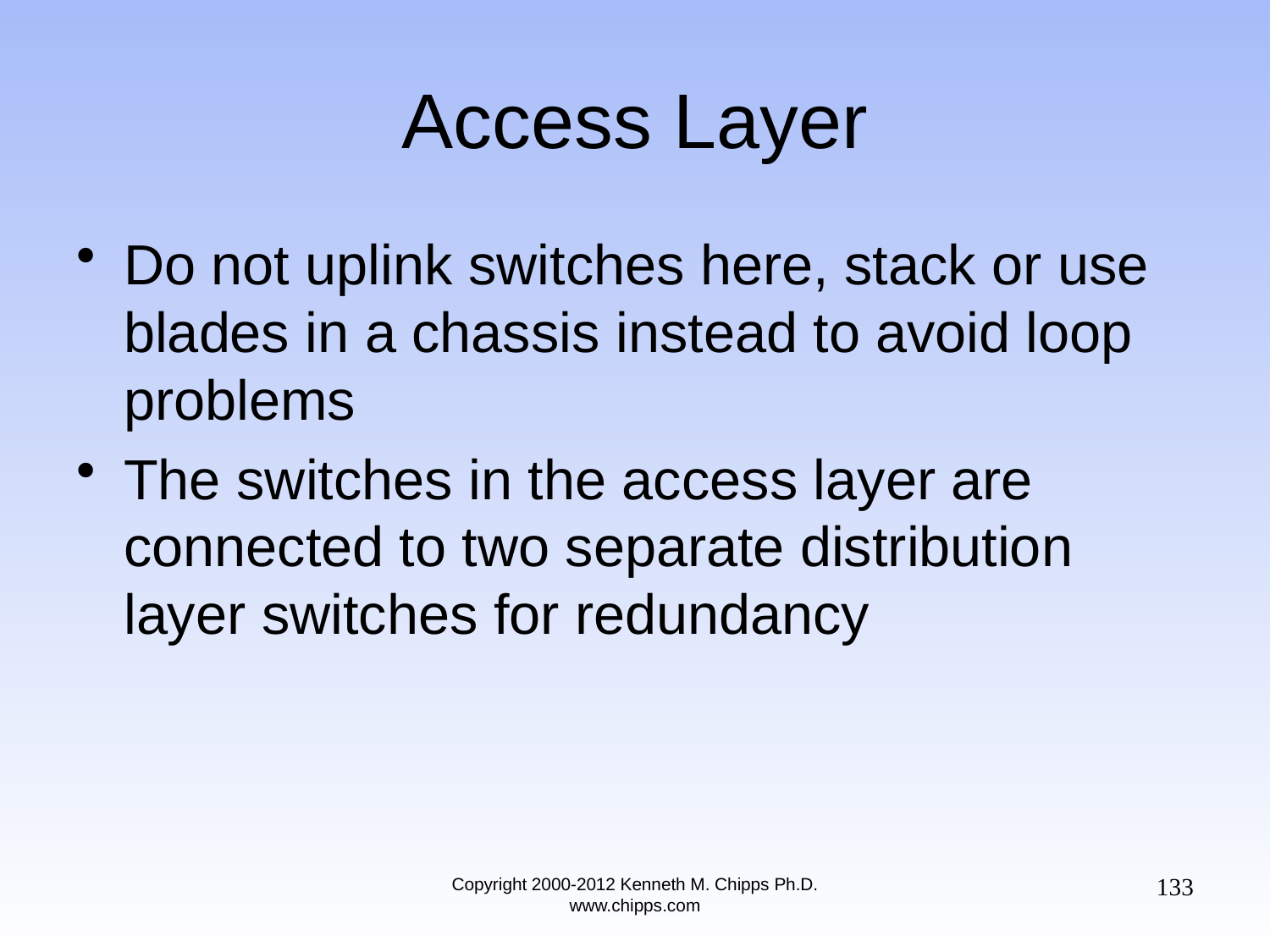

# Access Layer
Do not uplink switches here, stack or use blades in a chassis instead to avoid loop problems
The switches in the access layer are connected to two separate distribution layer switches for redundancy
133
Copyright 2000-2012 Kenneth M. Chipps Ph.D. www.chipps.com